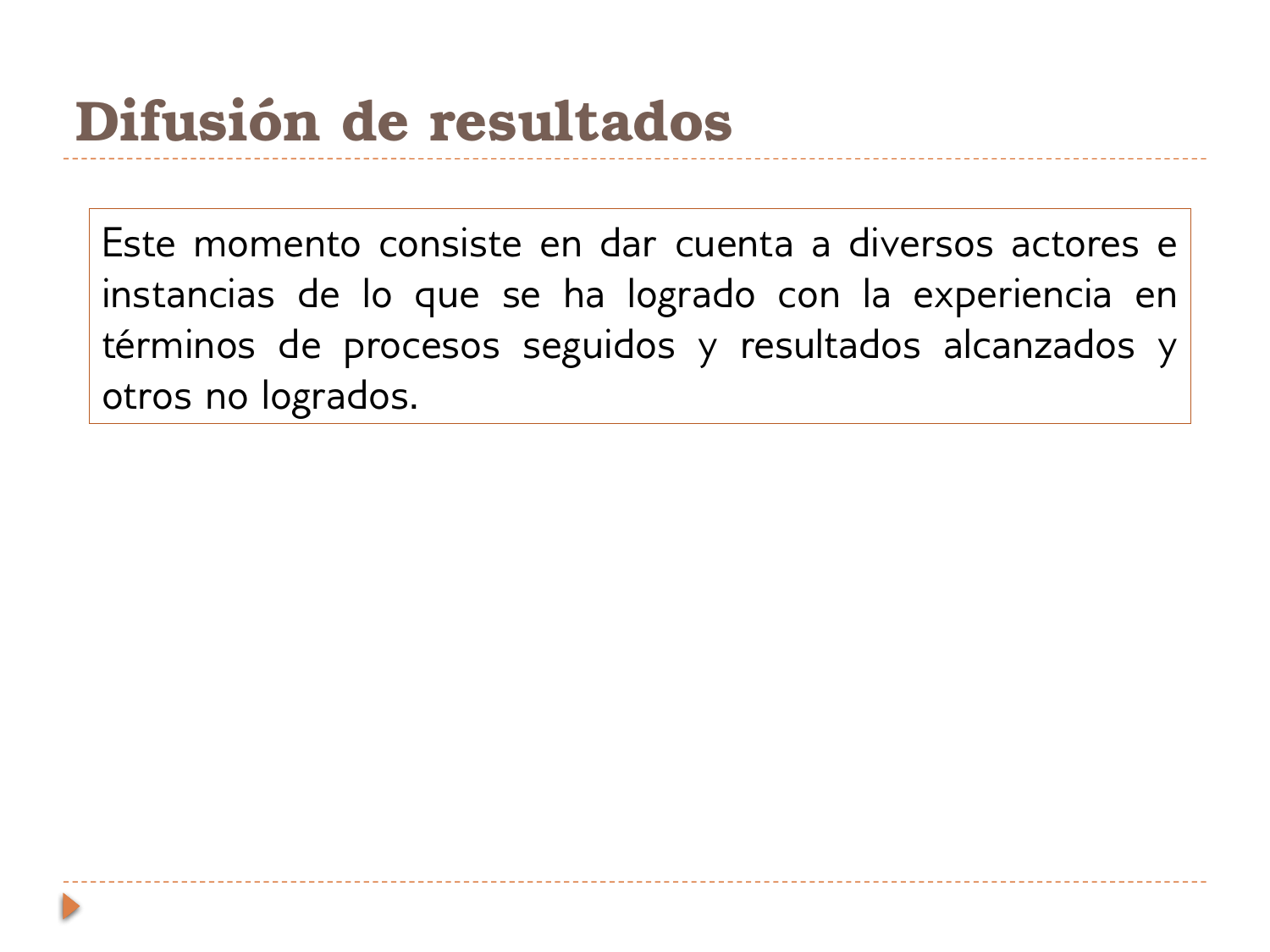

# Difusión de resultados
Este momento consiste en dar cuenta a diversos actores e instancias de lo que se ha logrado con la experiencia en términos de procesos seguidos y resultados alcanzados y otros no logrados.